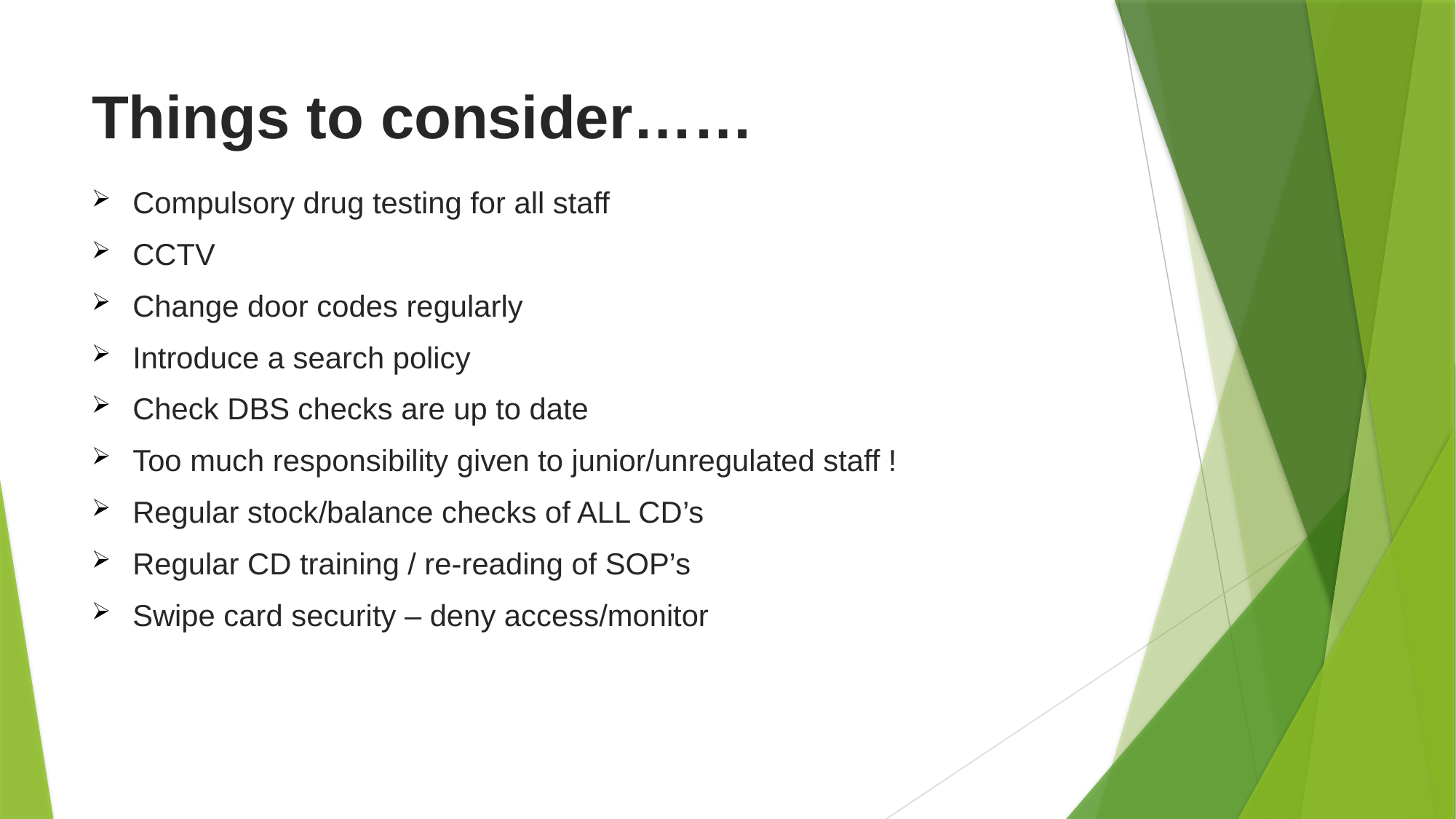

# Things to consider……
Compulsory drug testing for all staff
CCTV
Change door codes regularly
Introduce a search policy
Check DBS checks are up to date
Too much responsibility given to junior/unregulated staff !
Regular stock/balance checks of ALL CD’s
Regular CD training / re-reading of SOP’s
Swipe card security – deny access/monitor